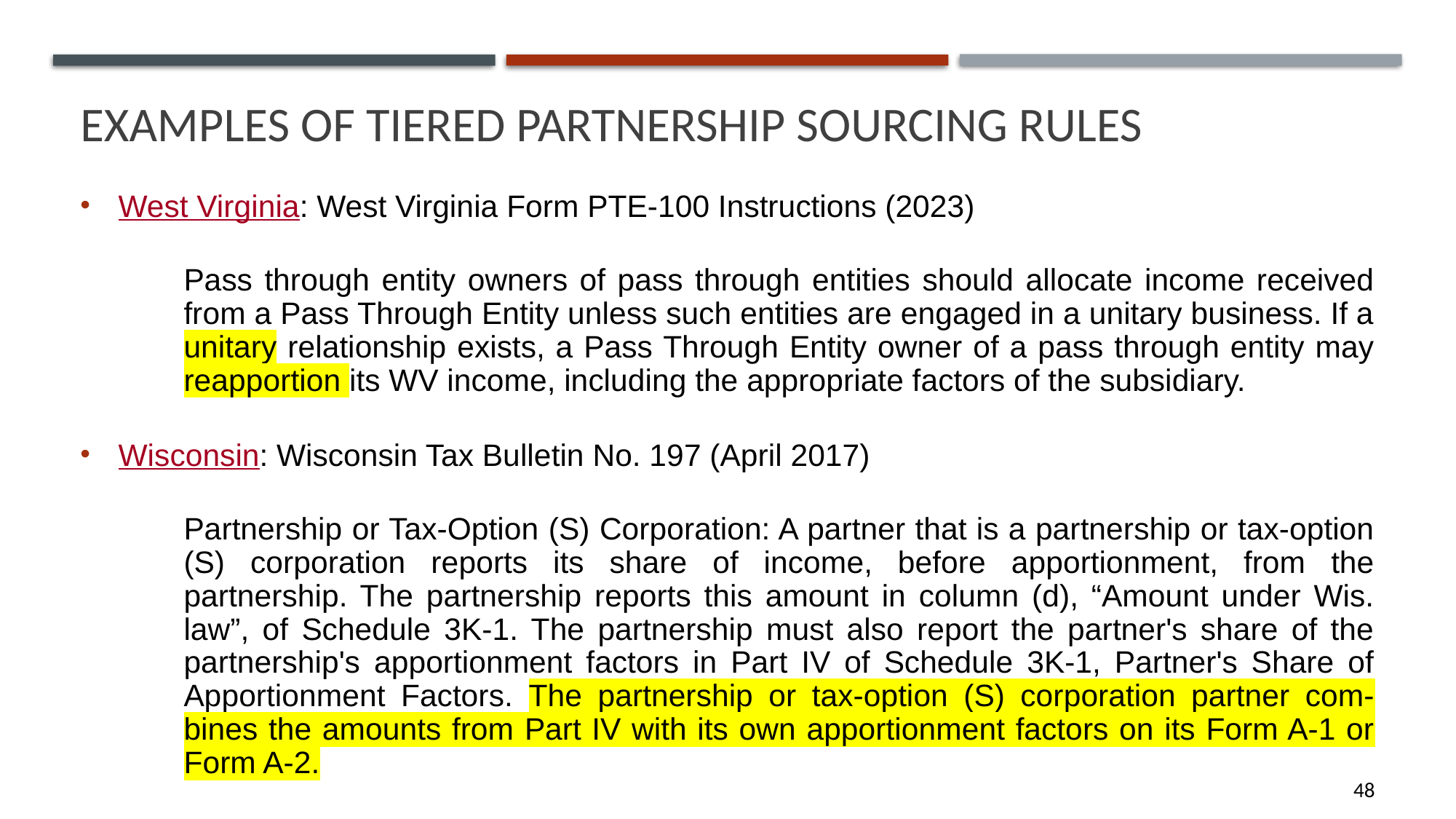

# Examples of tiered partnership sourcing rules
West Virginia: West Virginia Form PTE-100 Instructions (2023)

Pass through entity owners of pass through entities should allocate income received from a Pass Through Entity unless such entities are engaged in a unitary business. If a unitary relationship exists, a Pass Through Entity owner of a pass through entity may reapportion its WV income, including the appropriate factors of the subsidiary.

Wisconsin: Wisconsin Tax Bulletin No. 197 (April 2017)

Partnership or Tax-Option (S) Corporation: A partner that is a partnership or tax-option (S) corporation reports its share of income, before apportionment, from the partnership. The partnership reports this amount in column (d), “Amount under Wis. law”, of Schedule 3K-1. The partnership must also report the partner's share of the partnership's apportionment factors in Part IV of Schedule 3K-1, Partner's Share of Apportionment Factors. The partnership or tax-option (S) corporation partner com-bines the amounts from Part IV with its own apportionment factors on its Form A-1 or Form A-2.
48